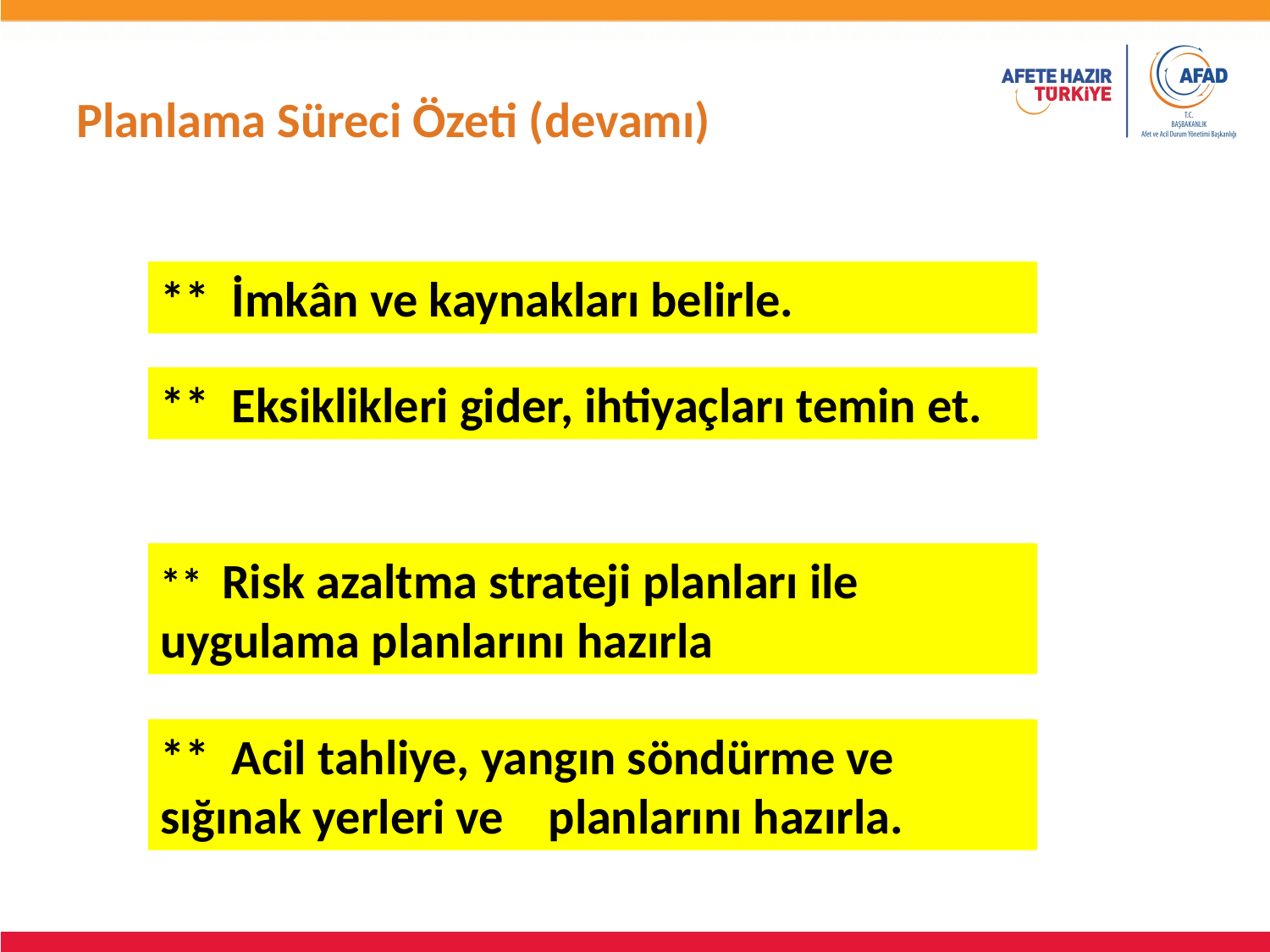

# Planlama Süreci Özeti (devamı)
**  İmkân ve kaynakları belirle.
**  Eksiklikleri gider, ihtiyaçları temin et.
**  Risk azaltma strateji planları ile uygulama planlarını hazırla
**  Acil tahliye, yangın söndürme ve sığınak yerleri ve    planlarını hazırla.